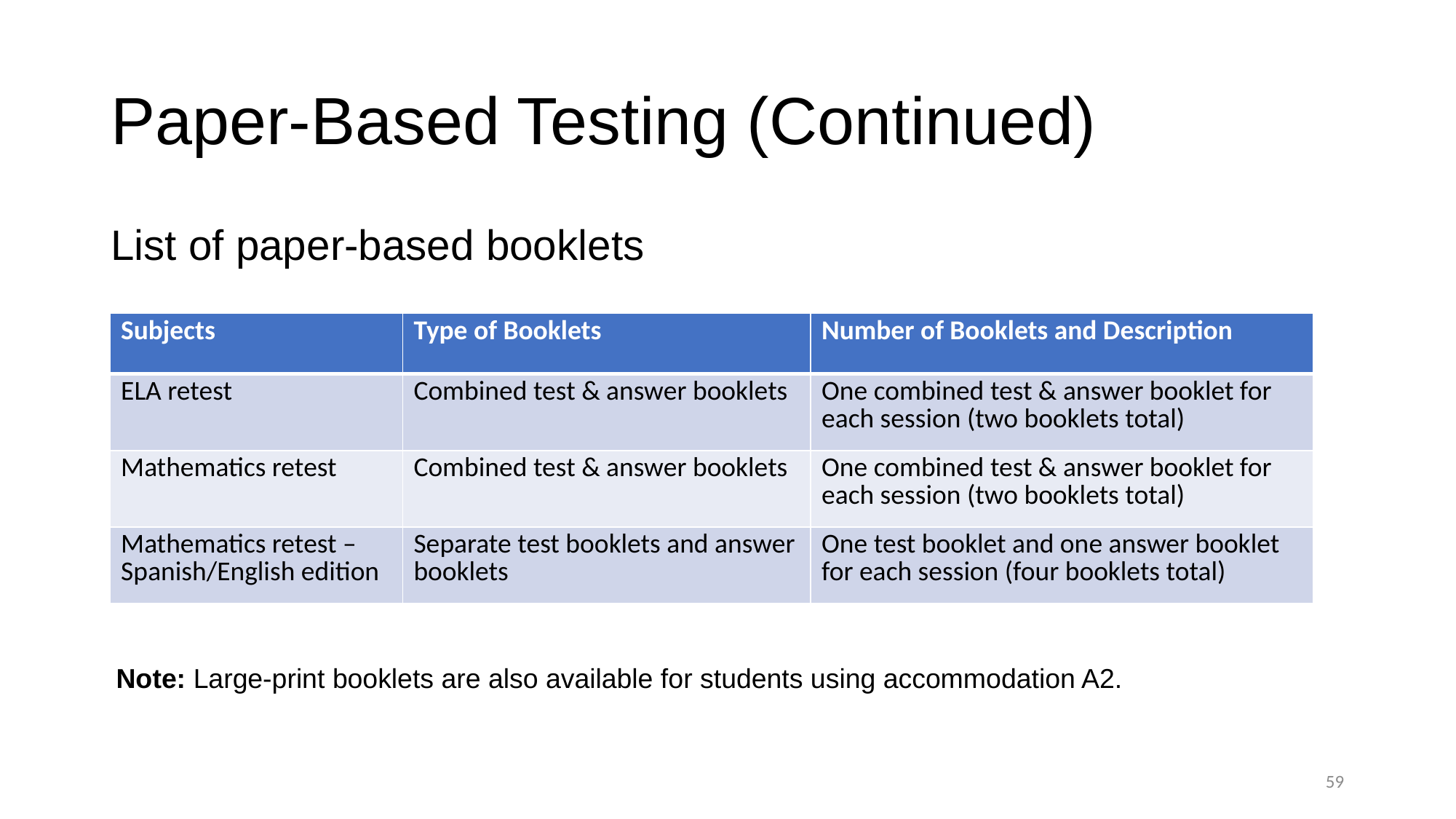

# Paper-Based Testing (Continued)
List of paper-based booklets
| Subjects | Type of Booklets | Number of Booklets and Description |
| --- | --- | --- |
| ELA retest | Combined test & answer booklets | One combined test & answer booklet for each session (two booklets total) |
| Mathematics retest | Combined test & answer booklets | One combined test & answer booklet for each session (two booklets total) |
| Mathematics retest – Spanish/English edition | Separate test booklets and answer booklets | One test booklet and one answer booklet for each session (four booklets total) |
Note: Large-print booklets are also available for students using accommodation A2.
59